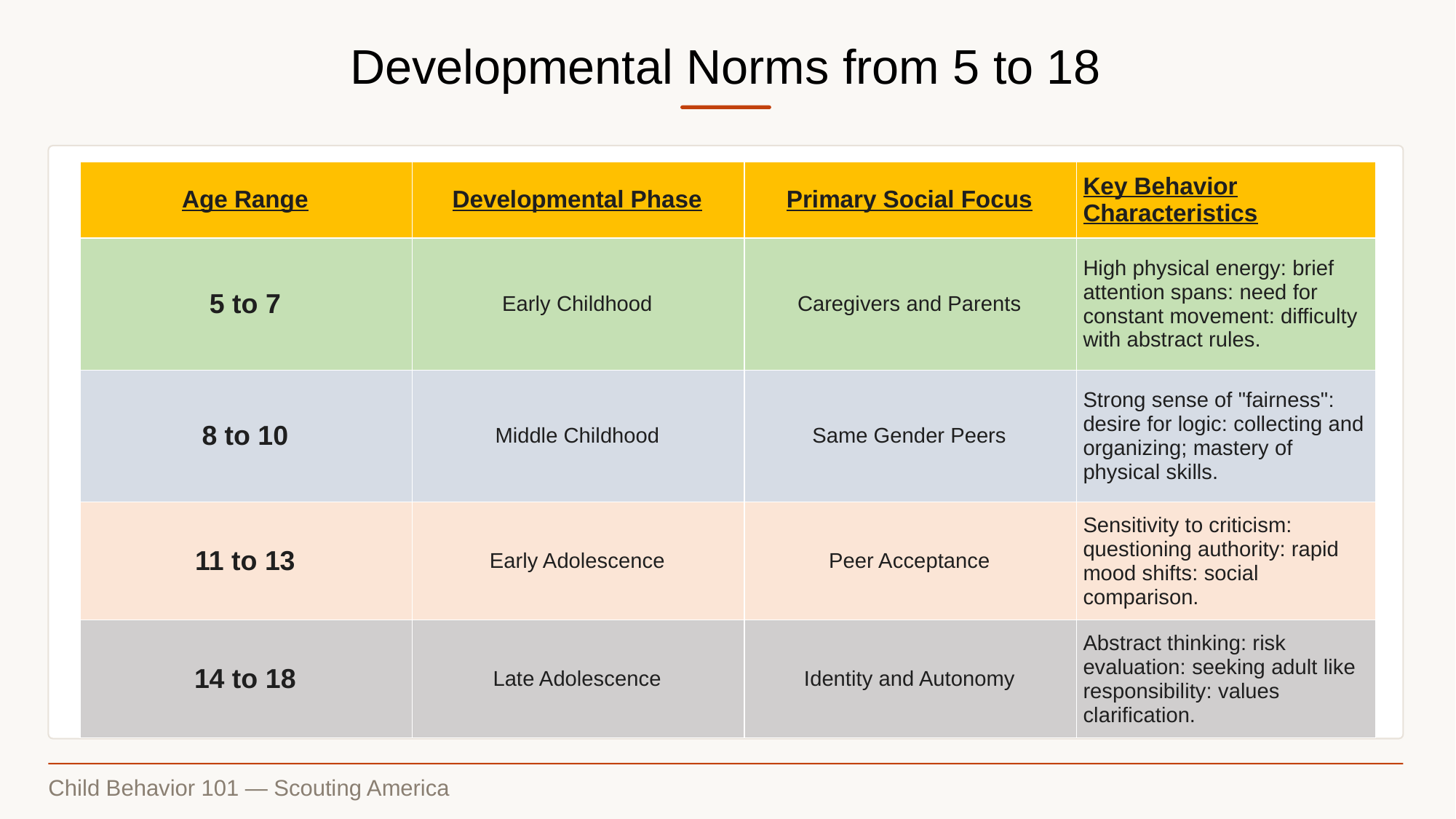

Developmental Norms from 5 to 18

| Age Range | Developmental Phase | Primary Social Focus | Key Behavior Characteristics |
| --- | --- | --- | --- |
| 5 to 7 | Early Childhood | Caregivers and Parents | High physical energy: brief attention spans: need for constant movement: difficulty with abstract rules. |
| 8 to 10 | Middle Childhood | Same Gender Peers | Strong sense of "fairness": desire for logic: collecting and organizing; mastery of physical skills. |
| 11 to 13 | Early Adolescence | Peer Acceptance | Sensitivity to criticism: questioning authority: rapid mood shifts: social comparison. |
| 14 to 18 | Late Adolescence | Identity and Autonomy | Abstract thinking: risk evaluation: seeking adult like responsibility: values clarification. |

Child Behavior 101 — Scouting America